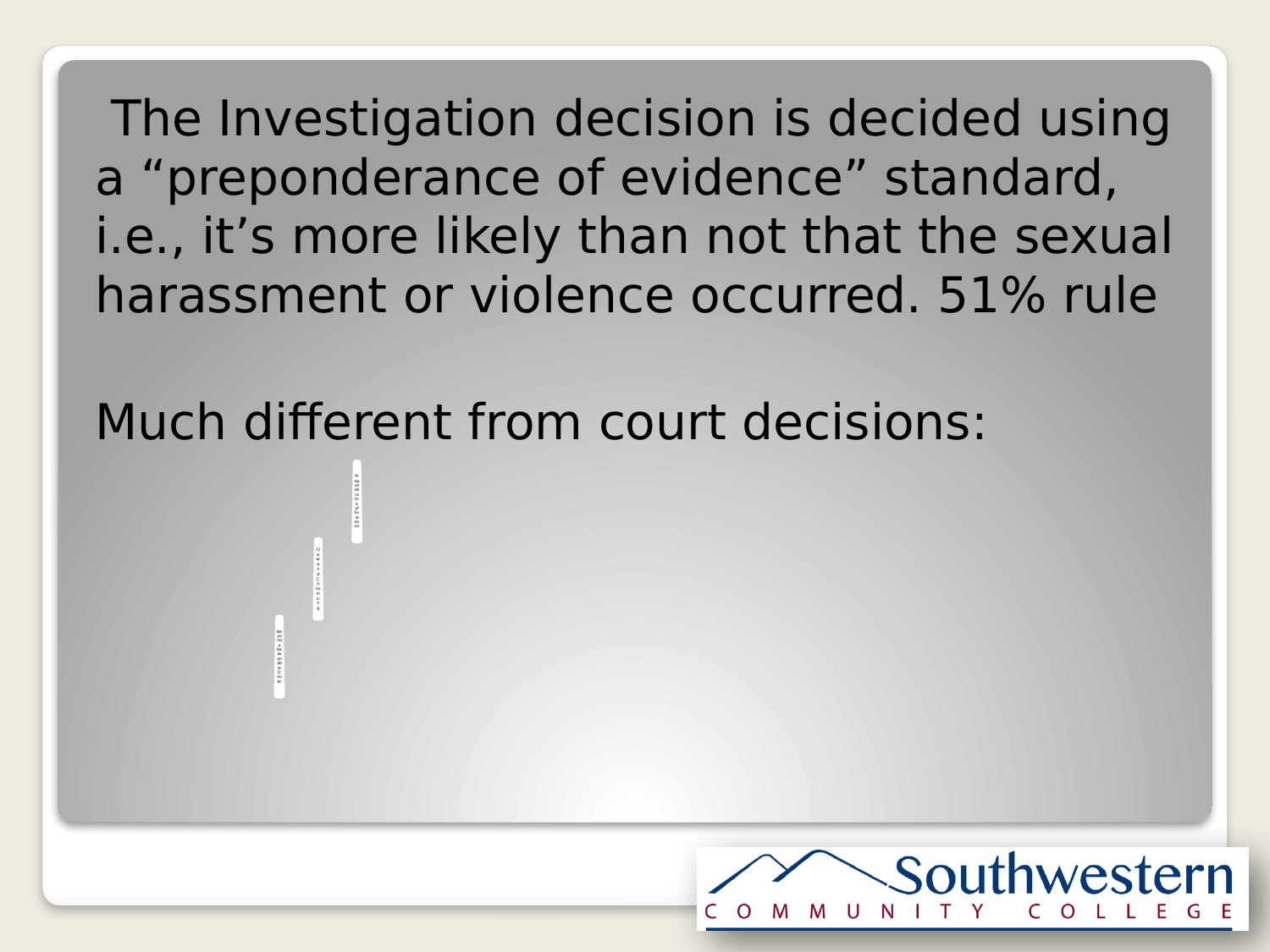

The Investigation decision is decided using a “preponderance of evidence” standard, i.e., it’s more likely than not that the sexual harassment or violence occurred. 51% rule

Much different from court decisions:

Preponderance of Evidence
Clear and Convincing
Beyond a Reasonable Doubt
#